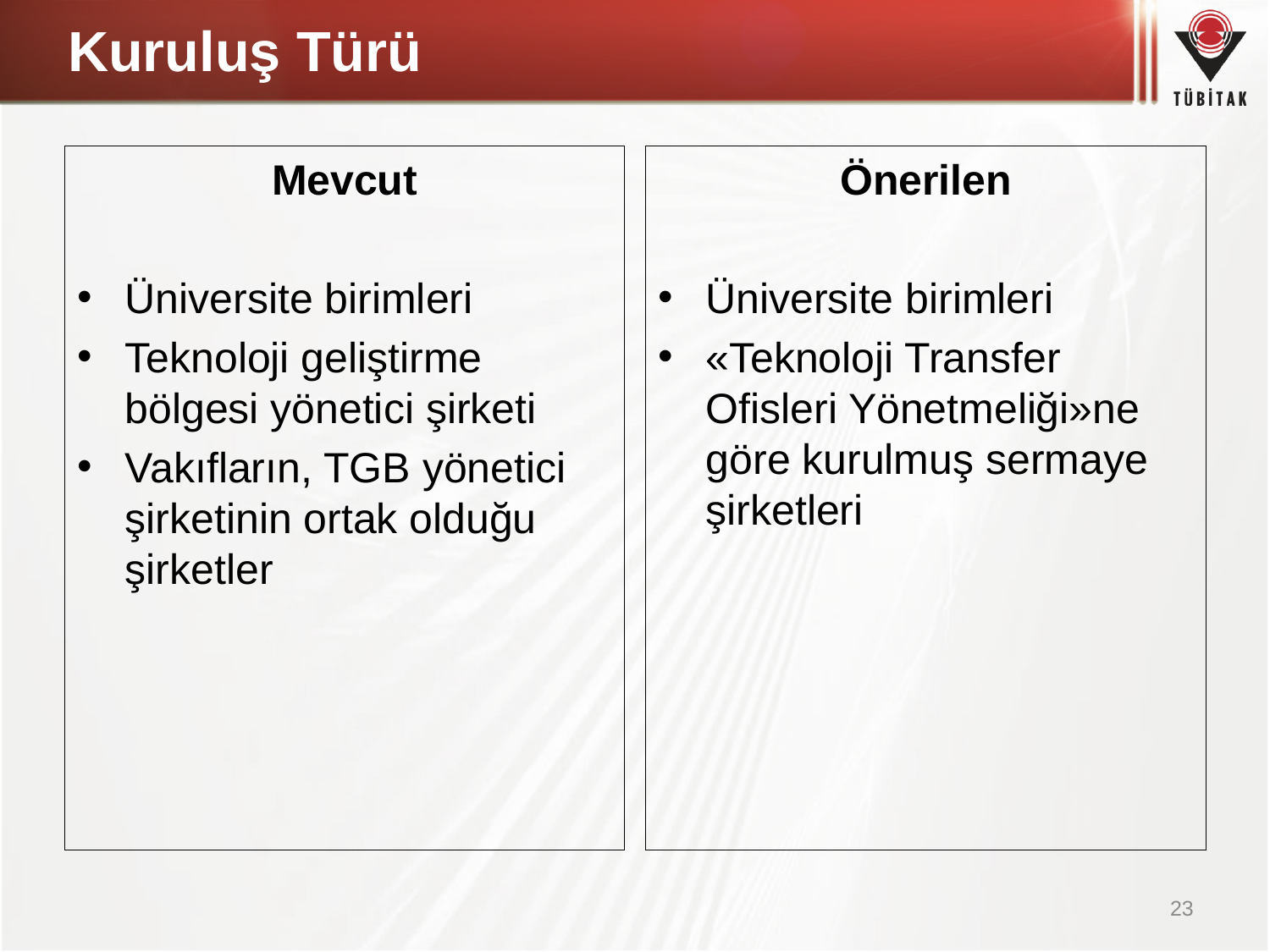

# Kuruluş Türü
Mevcut

Üniversite birimleri
Teknoloji geliştirme bölgesi yönetici şirketi
Vakıfların, TGB yönetici şirketinin ortak olduğu şirketler

Önerilen

Üniversite birimleri
«Teknoloji Transfer Ofisleri Yönetmeliği»ne göre kurulmuş sermaye şirketleri
23